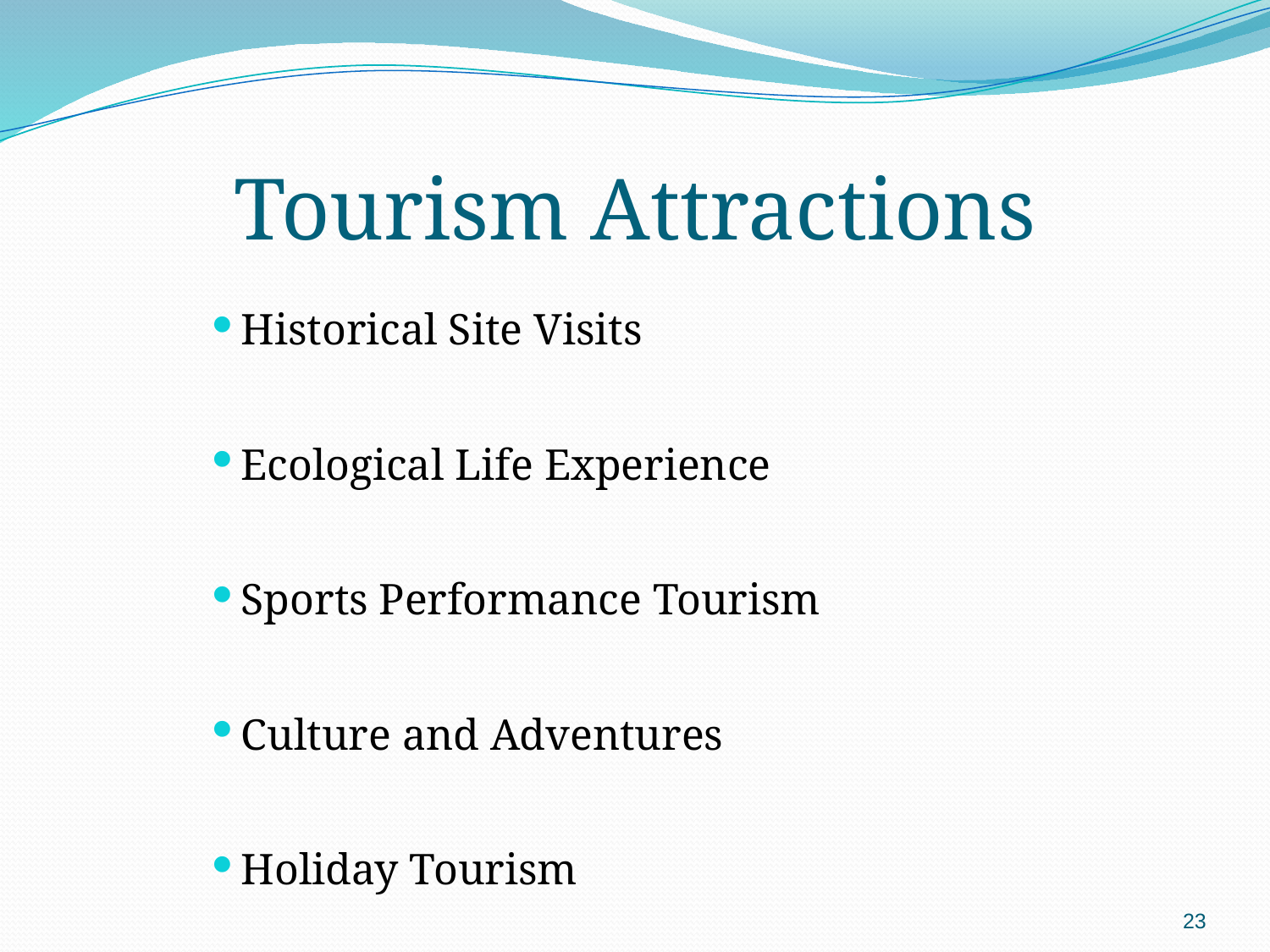

# Tourism Attractions
Historical Site Visits

Ecological Life Experience

Sports Performance Tourism

Culture and Adventures

Holiday Tourism
23